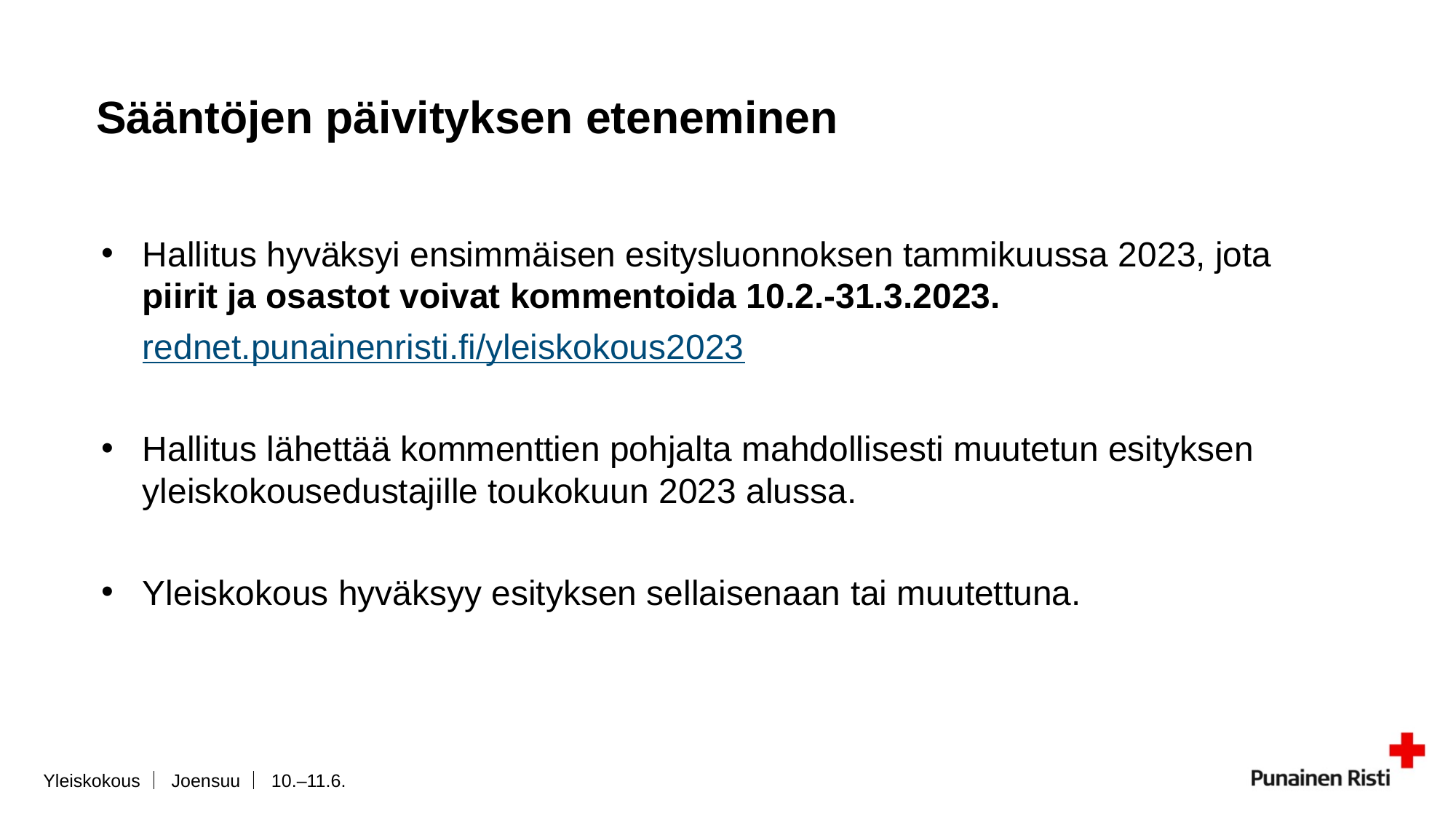

# Sääntöjen päivityksen eteneminen

Hallitus hyväksyi ensimmäisen esitysluonnoksen tammikuussa 2023, jota piirit ja osastot voivat kommentoida 10.2.-31.3.2023.
rednet.punainenristi.fi/yleiskokous2023

Hallitus lähettää kommenttien pohjalta mahdollisesti muutetun esityksen yleiskokousedustajille toukokuun 2023 alussa.

Yleiskokous hyväksyy esityksen sellaisenaan tai muutettuna.